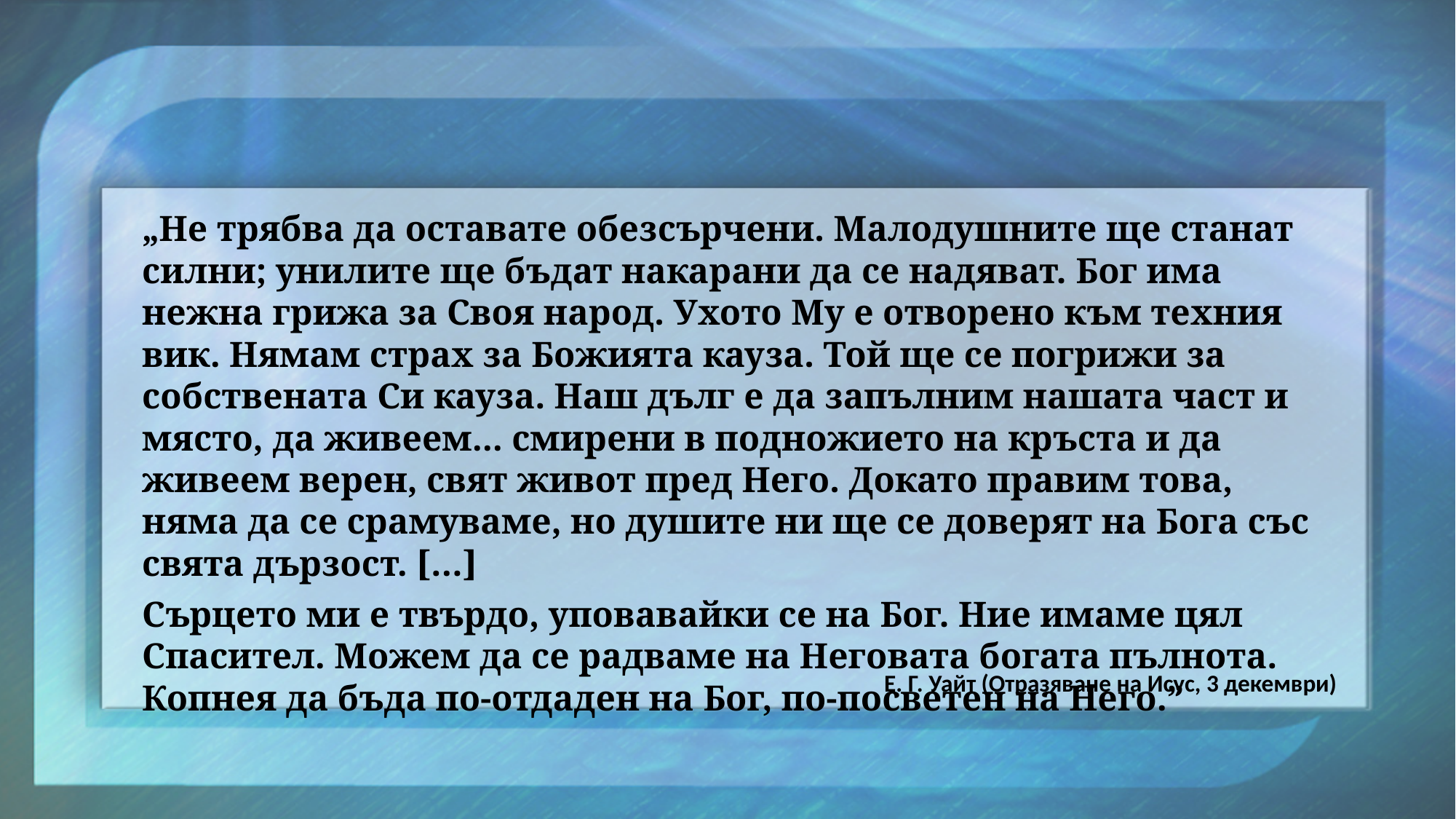

„Не трябва да оставате обезсърчени. Малодушните ще станат силни; унилите ще бъдат накарани да се надяват. Бог има нежна грижа за Своя народ. Ухото Му е отворено към техния вик. Нямам страх за Божията кауза. Той ще се погрижи за собствената Си кауза. Наш дълг е да запълним нашата част и място, да живеем... смирени в подножието на кръста и да живеем верен, свят живот пред Него. Докато правим това, няма да се срамуваме, но душите ни ще се доверят на Бога със свята дързост. […]
Сърцето ми е твърдо, уповавайки се на Бог. Ние имаме цял Спасител. Можем да се радваме на Неговата богата пълнота. Копнея да бъда по-отдаден на Бог, по-посветен на Него.”
Е. Г. Уайт (Отразяване на Исус, 3 декември)